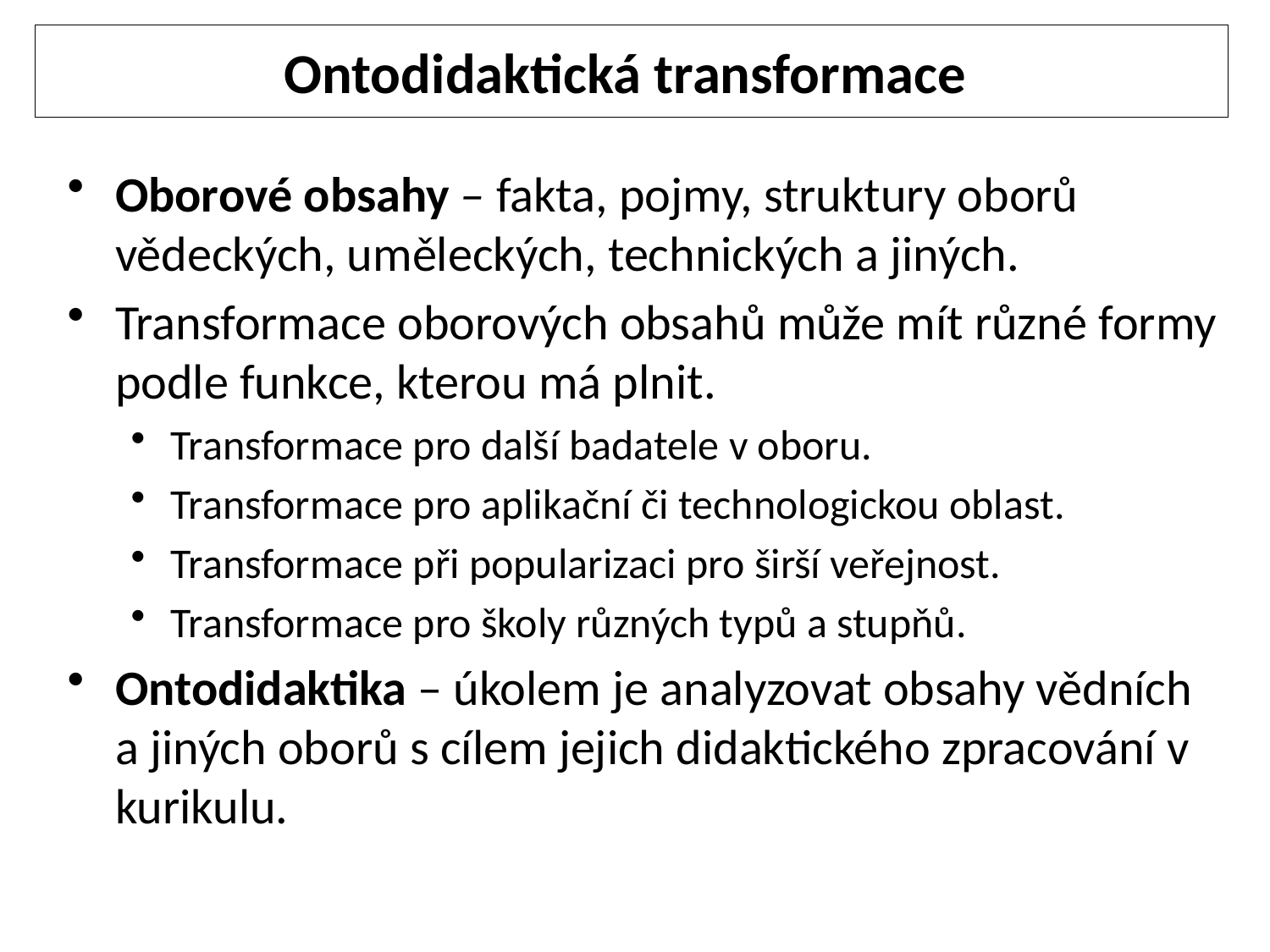

# Ontodidaktická transformace
Oborové obsahy – fakta, pojmy, struktury oborů vědeckých, uměleckých, technických a jiných.
Transformace oborových obsahů může mít různé formy podle funkce, kterou má plnit.
Transformace pro další badatele v oboru.
Transformace pro aplikační či technologickou oblast.
Transformace při popularizaci pro širší veřejnost.
Transformace pro školy různých typů a stupňů.
Ontodidaktika – úkolem je analyzovat obsahy vědních a jiných oborů s cílem jejich didaktického zpracování v kurikulu.